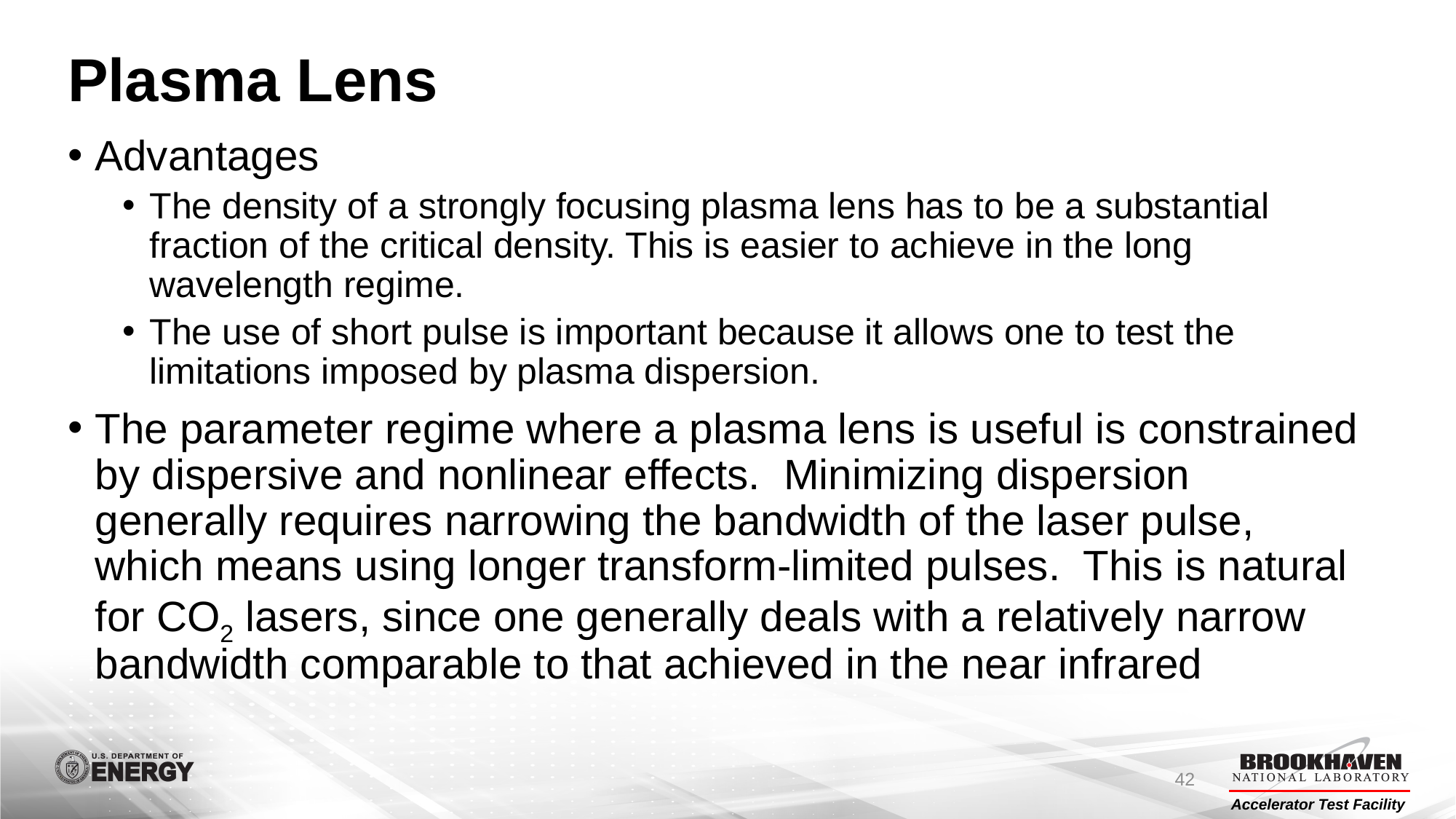

# Plasma Lens
Advantages
The density of a strongly focusing plasma lens has to be a substantial fraction of the critical density. This is easier to achieve in the long wavelength regime.
The use of short pulse is important because it allows one to test the limitations imposed by plasma dispersion.
The parameter regime where a plasma lens is useful is constrained by dispersive and nonlinear effects.  Minimizing dispersion generally requires narrowing the bandwidth of the laser pulse, which means using longer transform-limited pulses.  This is natural for CO2 lasers, since one generally deals with a relatively narrow bandwidth comparable to that achieved in the near infrared

42